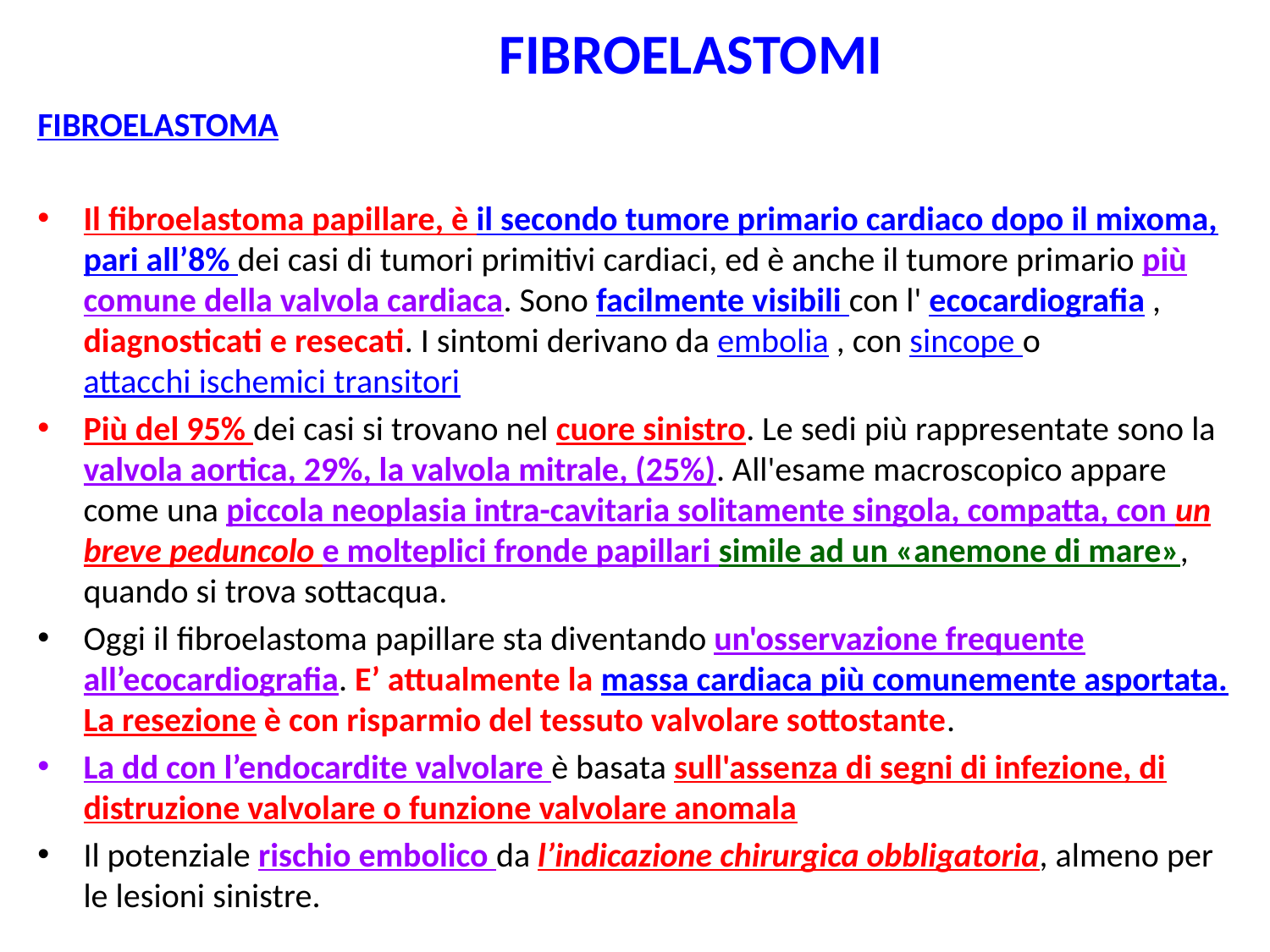

# FIBROELASTOMI
FIBROELASTOMA

Il fibroelastoma papillare, è il secondo tumore primario cardiaco dopo il mixoma, pari all’8% dei casi di tumori primitivi cardiaci, ed è anche il tumore primario più comune della valvola cardiaca. Sono facilmente visibili con l' ecocardiografia , diagnosticati e resecati. I sintomi derivano da embolia , con sincope o attacchi ischemici transitori
Più del 95% dei casi si trovano nel cuore sinistro. Le sedi più rappresentate sono la valvola aortica, 29%, la valvola mitrale, (25%). All'esame macroscopico appare come una piccola neoplasia intra-cavitaria solitamente singola, compatta, con un breve peduncolo e molteplici fronde papillari simile ad un «anemone di mare», quando si trova sottacqua.
Oggi il fibroelastoma papillare sta diventando un'osservazione frequente all’ecocardiografia. E’ attualmente la massa cardiaca più comunemente asportata. La resezione è con risparmio del tessuto valvolare sottostante.
La dd con l’endocardite valvolare è basata sull'assenza di segni di infezione, di distruzione valvolare o funzione valvolare anomala
Il potenziale rischio embolico da l’indicazione chirurgica obbligatoria, almeno per le lesioni sinistre.